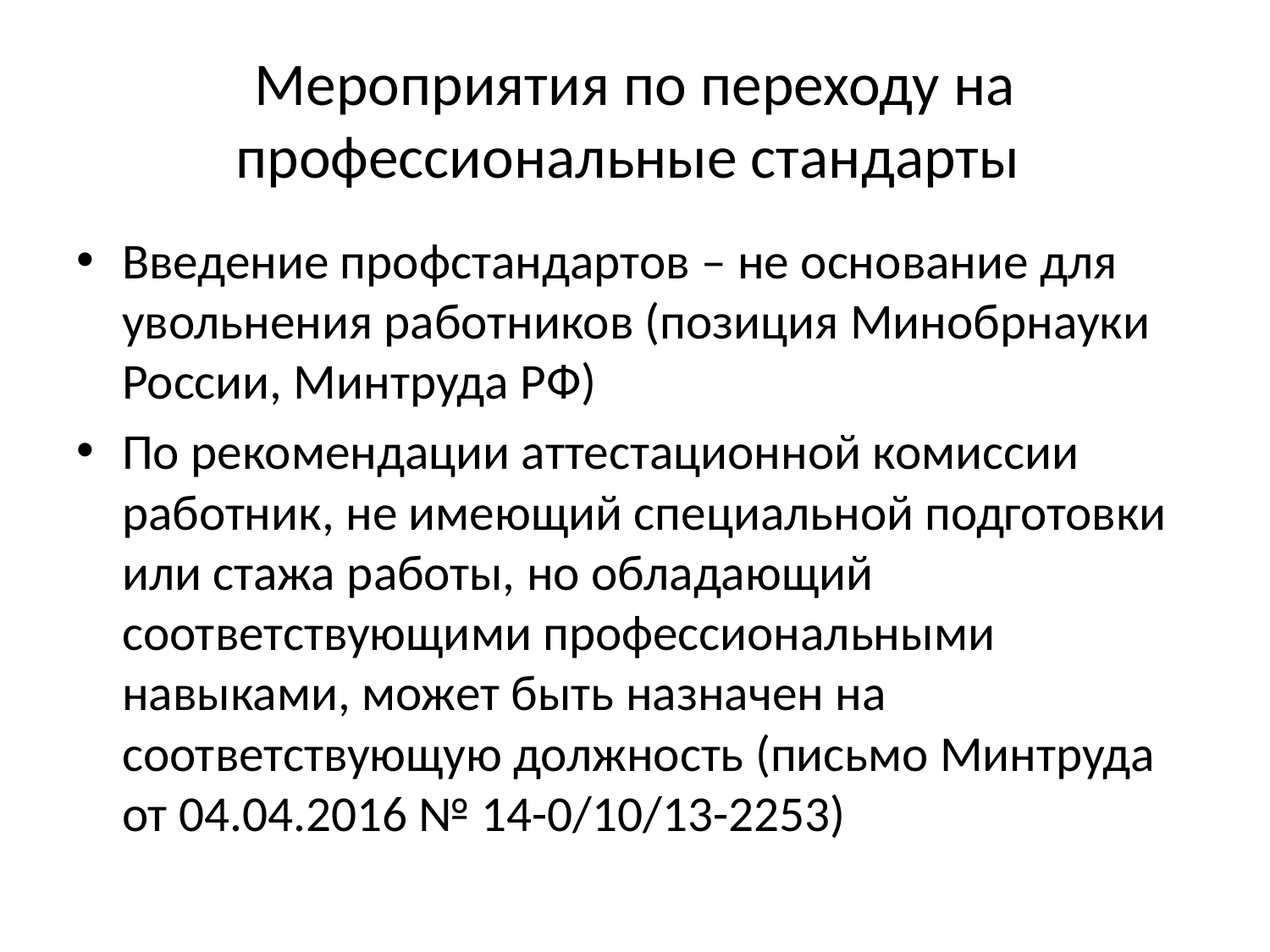

# Мероприятия по переходу на профессиональные стандарты
Введение профстандартов – не основание для увольнения работников (позиция Минобрнауки России, Минтруда РФ)
По рекомендации аттестационной комиссии работник, не имеющий специальной подготовки или стажа работы, но обладающий соответствующими профессиональными навыками, может быть назначен на соответствующую должность (письмо Минтруда от 04.04.2016 № 14-0/10/13-2253)